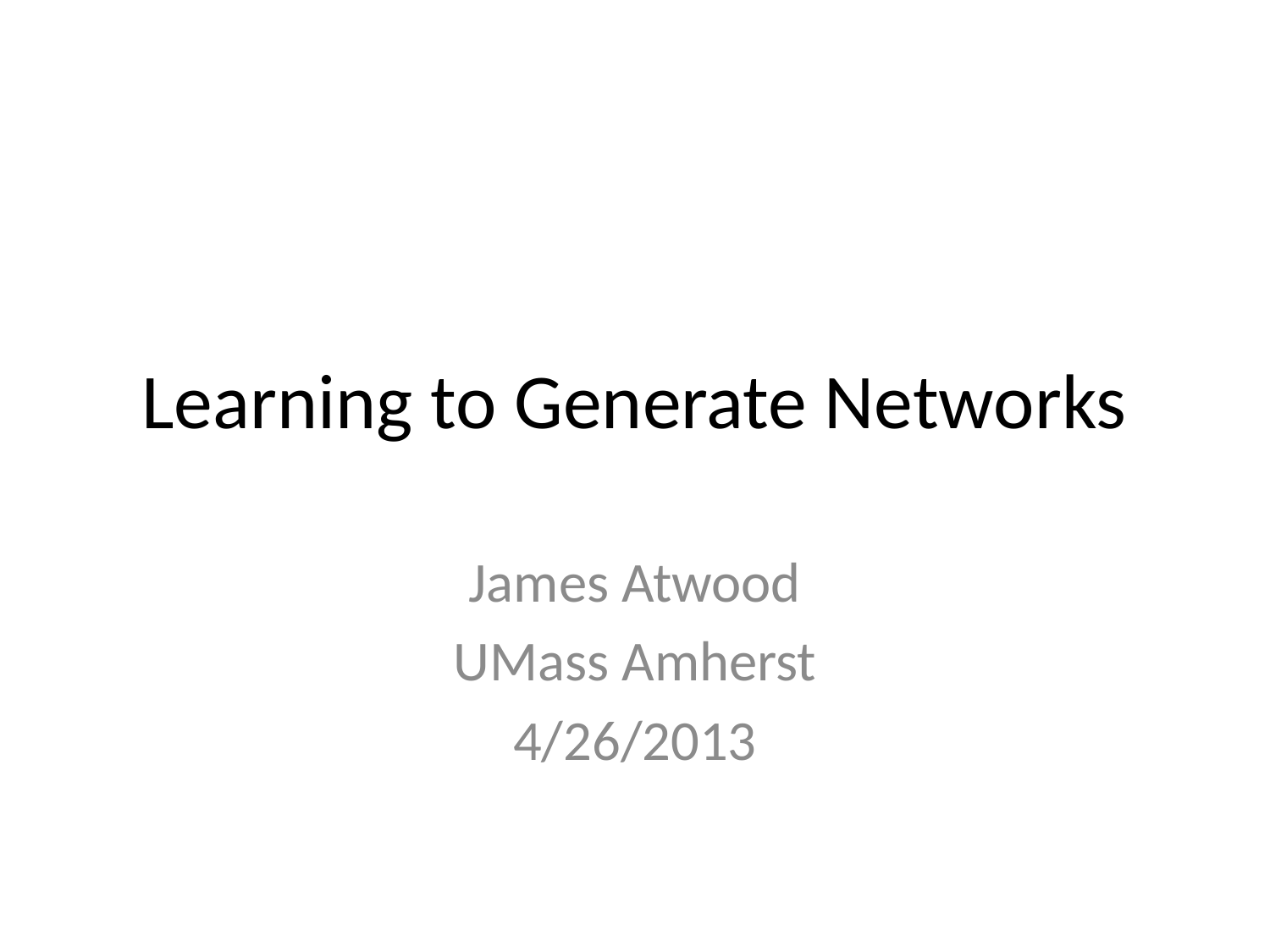

# Learning to Generate Networks
James Atwood
UMass Amherst
4/26/2013